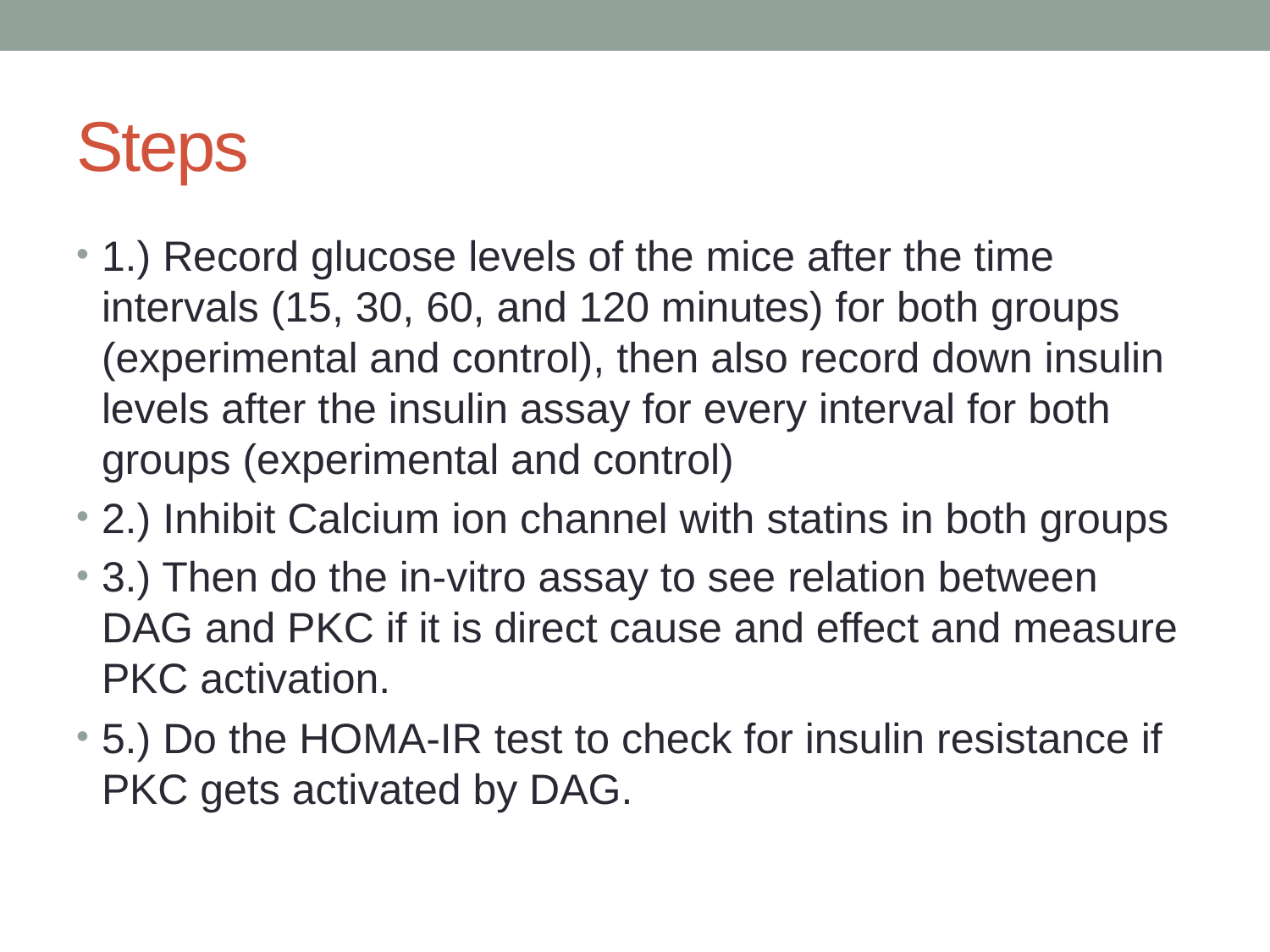

# Steps
1.) Record glucose levels of the mice after the time intervals (15, 30, 60, and 120 minutes) for both groups (experimental and control), then also record down insulin levels after the insulin assay for every interval for both groups (experimental and control)
2.) Inhibit Calcium ion channel with statins in both groups
3.) Then do the in-vitro assay to see relation between DAG and PKC if it is direct cause and effect and measure PKC activation.
5.) Do the HOMA-IR test to check for insulin resistance if PKC gets activated by DAG.